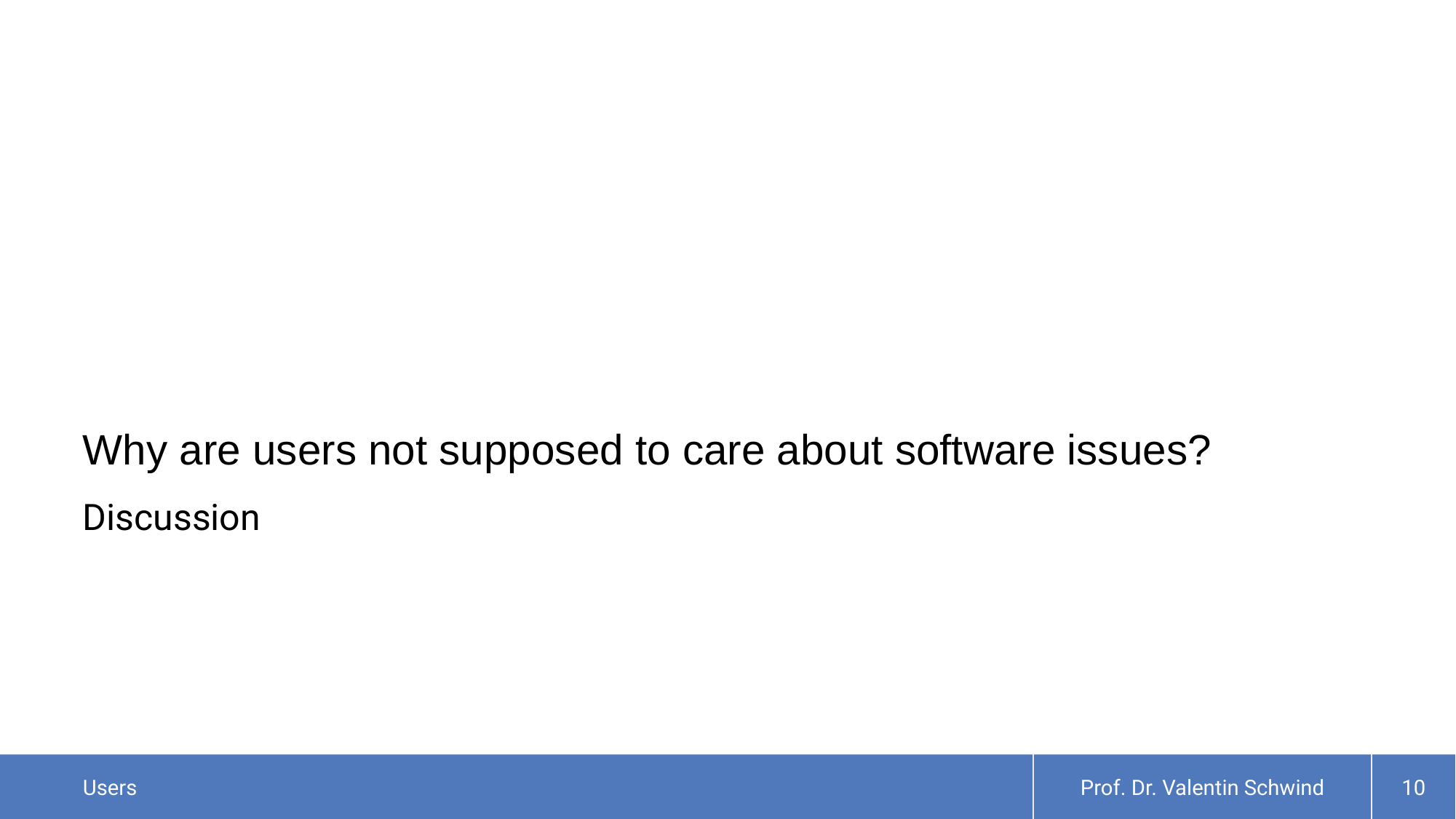

# Why are users not supposed to care about software issues?
Discussion
Users
Prof. Dr. Valentin Schwind
10